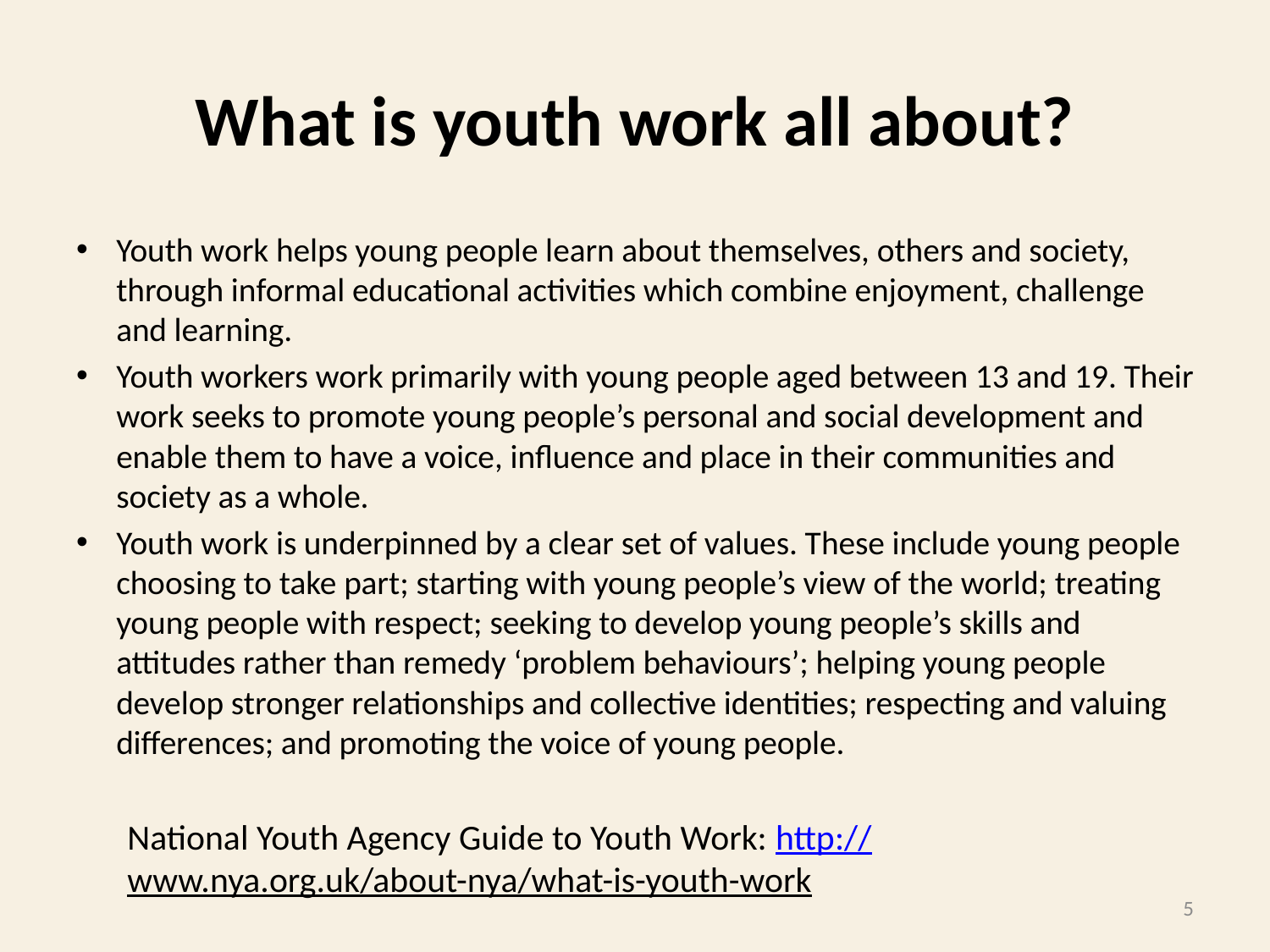

# What is youth work all about?
Youth work helps young people learn about themselves, others and society, through informal educational activities which combine enjoyment, challenge and learning.
Youth workers work primarily with young people aged between 13 and 19. Their work seeks to promote young people’s personal and social development and enable them to have a voice, influence and place in their communities and society as a whole.
Youth work is underpinned by a clear set of values. These include young people choosing to take part; starting with young people’s view of the world; treating young people with respect; seeking to develop young people’s skills and attitudes rather than remedy ‘problem behaviours’; helping young people develop stronger relationships and collective identities; respecting and valuing differences; and promoting the voice of young people.
National Youth Agency Guide to Youth Work: http://www.nya.org.uk/about-nya/what-is-youth-work
5